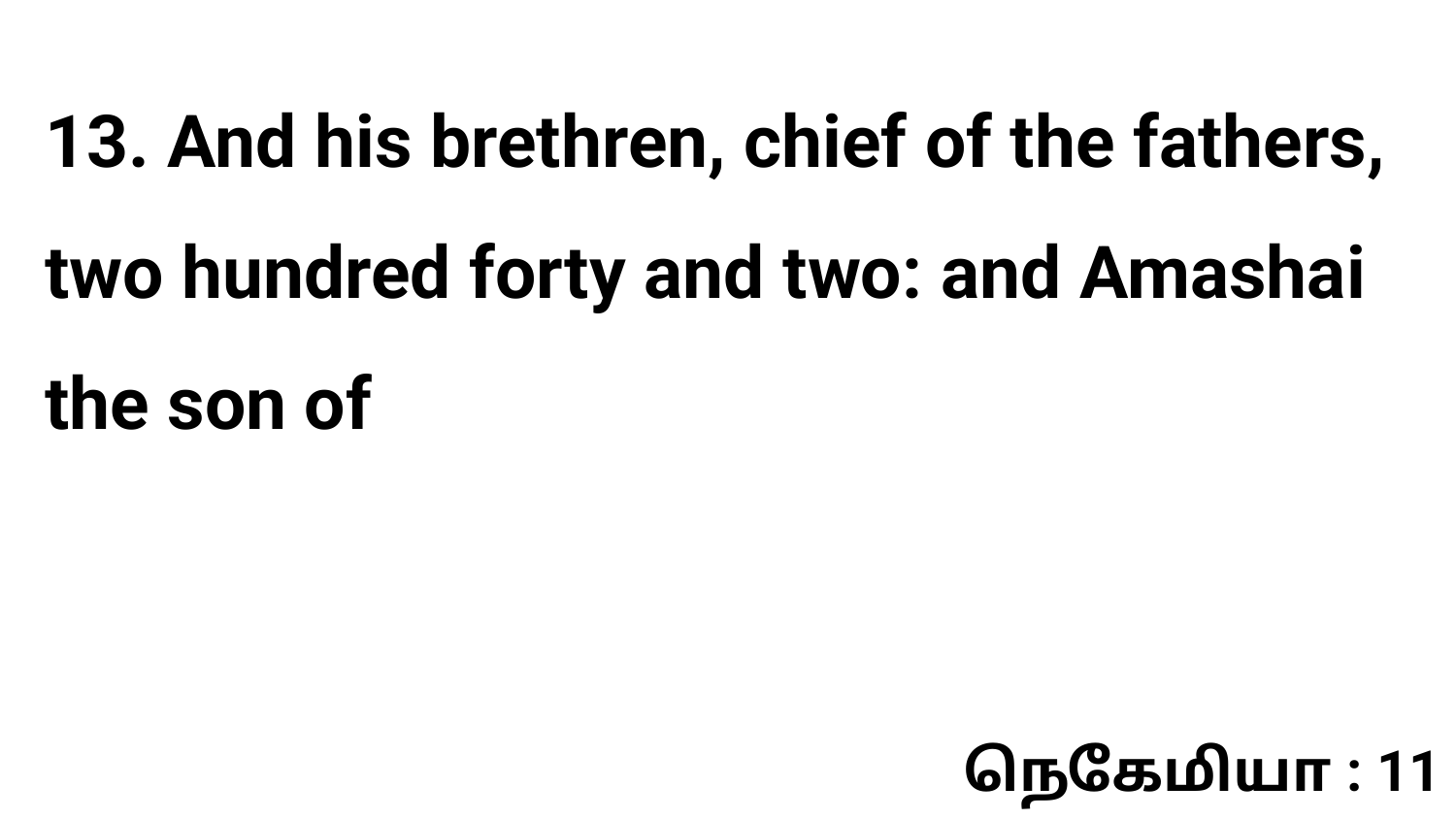

13. And his brethren, chief of the fathers, two hundred forty and two: and Amashai the son of
நெகேமியா : 11